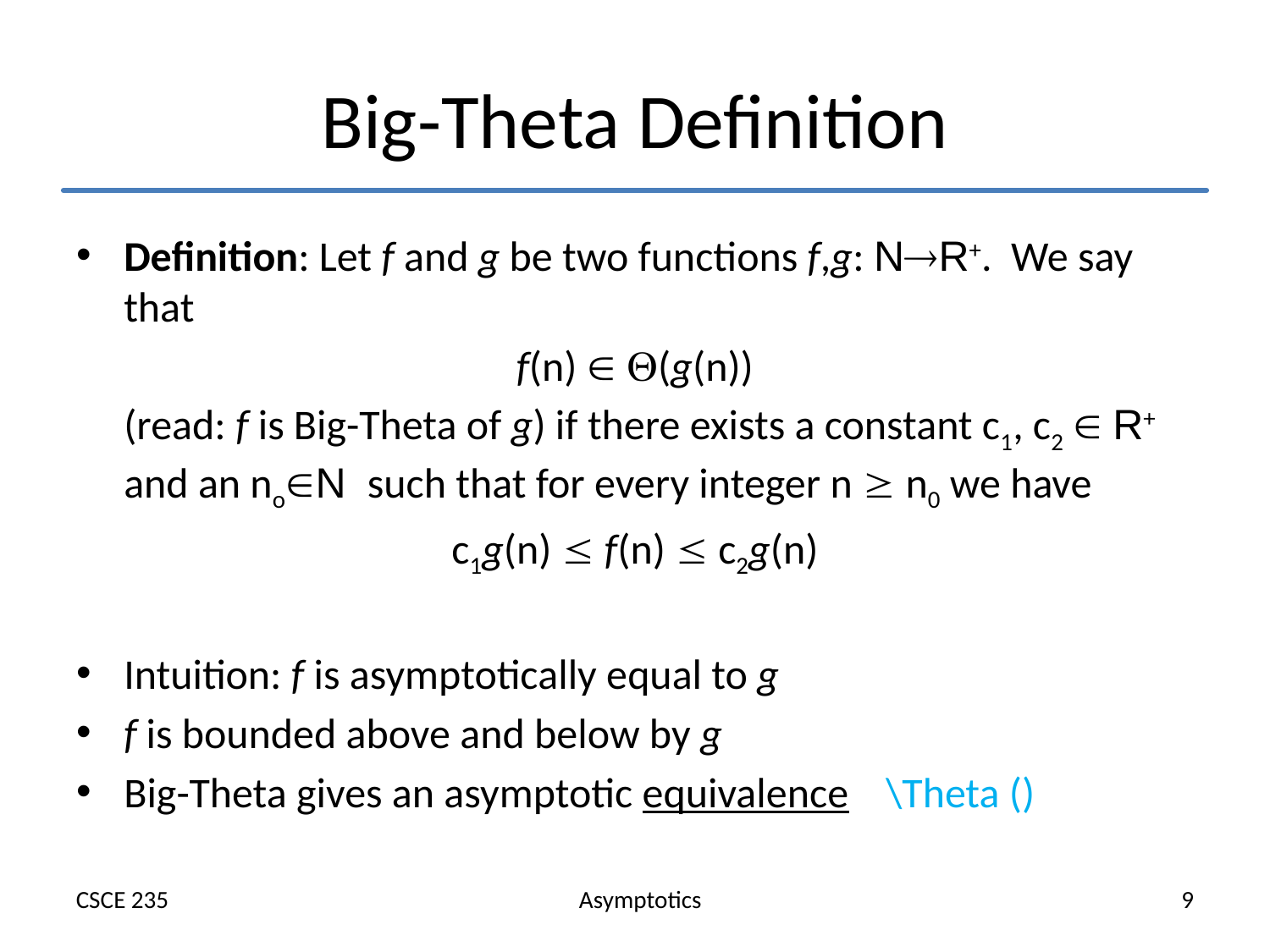

# Big-Theta Definition
Definition: Let f and g be two functions f,g: N→R+.  We say that
f(n) ∈ Θ(g(n))
	(read: f is Big-Theta of g) if there exists a constant c1, c2 ∈ R+ and an no∈N  such that for every integer n ≥ n0 we have
c1g(n) ≤ f(n) ≤ c2g(n)

Intuition: f is asymptotically equal to g
f is bounded above and below by g
Big-Theta gives an asymptotic equivalence	\Theta ()